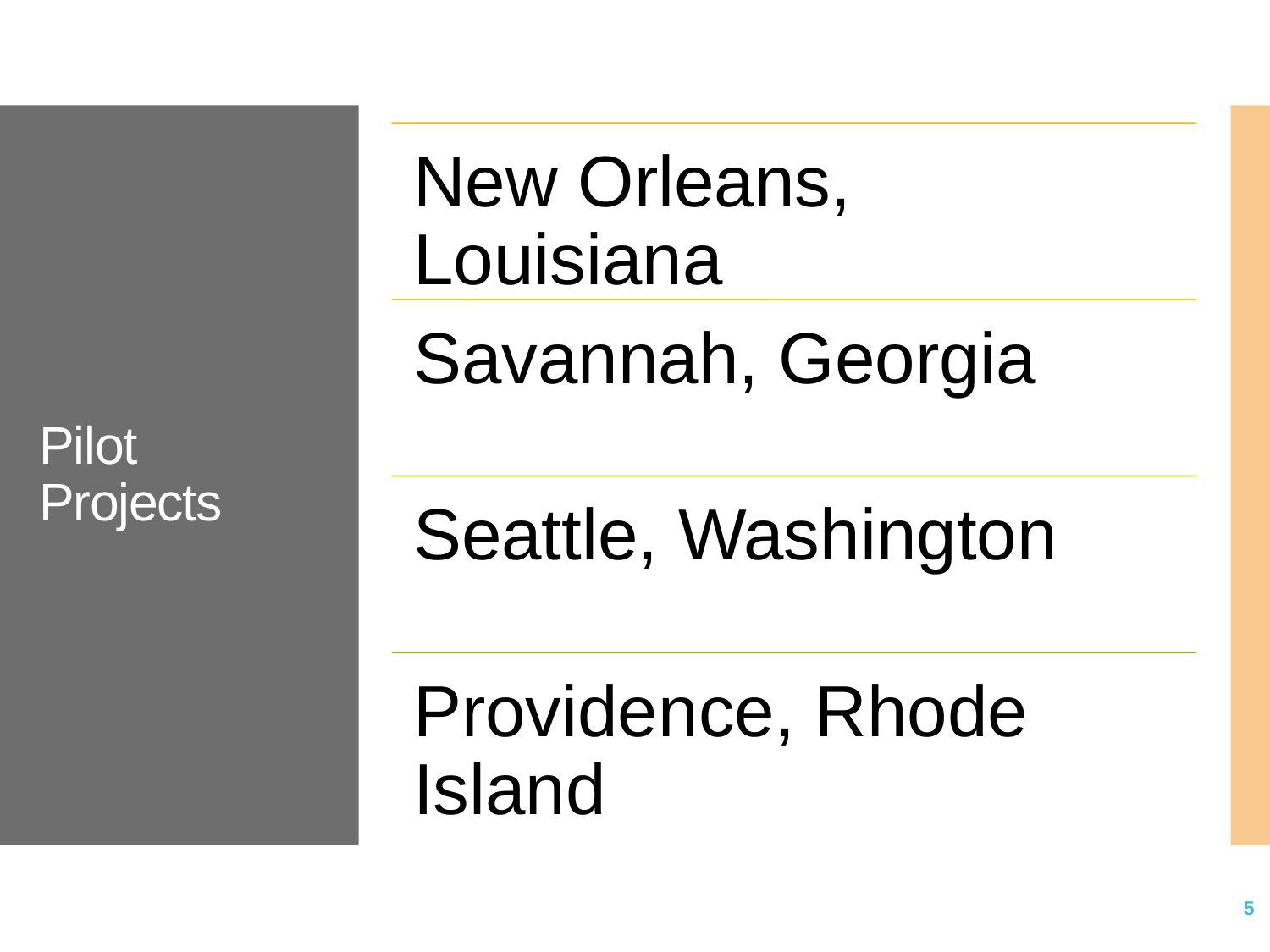

New Orleans, Louisiana
Savannah, Georgia
Seattle, Washington
Providence, Rhode Island
# Pilot Projects
5